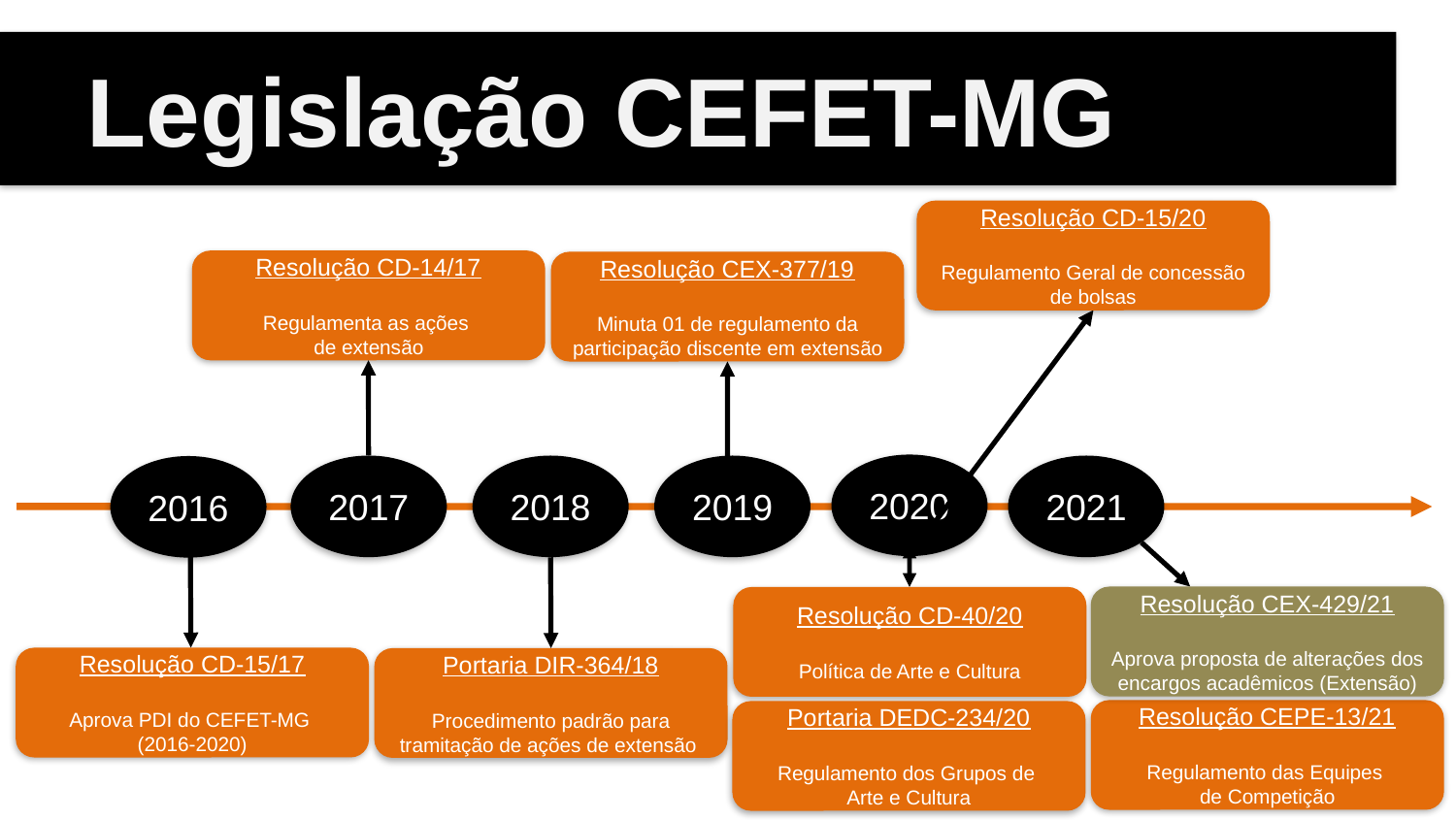

Legislação CEFET-MG
Resolução CD-15/20

Regulamento Geral de concessão de bolsas
Resolução CD-14/17

Regulamenta as ações
de extensão

2017
Resolução CEX-377/19

Minuta 01 de regulamento da participação discente em extensão

2020
2018

Portaria DIR-364/18

Procedimento padrão para tramitação de ações de extensão
2019
2021
2016

Resolução CEX-429/21

Aprova proposta de alterações dos encargos acadêmicos (Extensão)
Resolução CD-40/20

Política de Arte e Cultura
Resolução CD-15/17

Aprova PDI do CEFET-MG
(2016-2020)
Resolução CEPE-13/21

Regulamento das Equipes
de Competição
Portaria DEDC-234/20

Regulamento dos Grupos de
Arte e Cultura
12